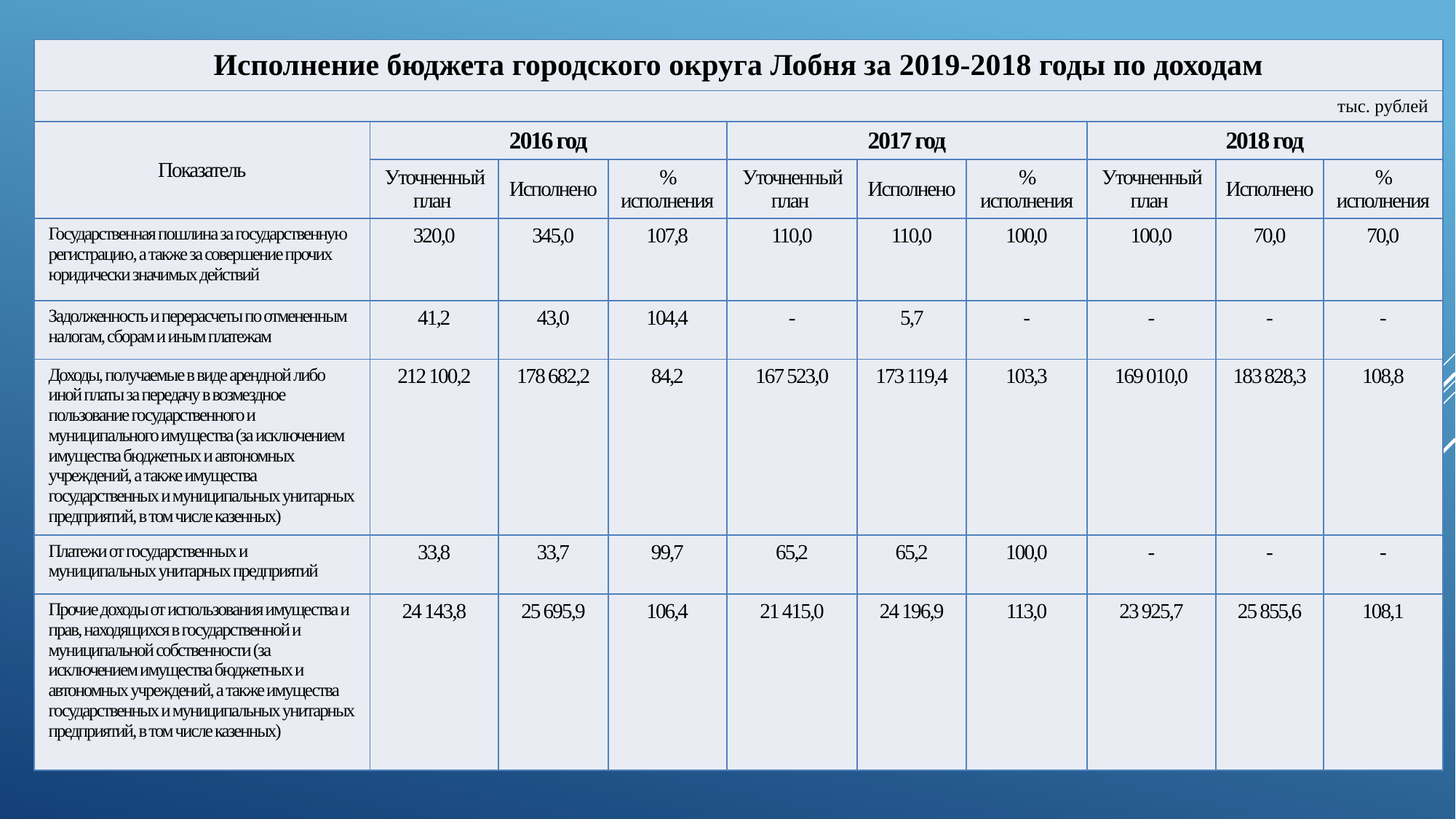

| Исполнение бюджета городского округа Лобня за 2019-2018 годы по доходам |  |  |  |  |  |  |  |  |  |
| --- | --- | --- | --- | --- | --- | --- | --- | --- | --- |
| тыс. рублей |  |  |  |  |  |  |  |  |  |
| Показатель | 2016 год |  |  | 2017 год |  |  | 2018 год |  |  |
|  | Уточненный план | Исполнено | % исполнения | Уточненный план | Исполнено | % исполнения | Уточненный план | Исполнено | % исполнения |
| Государственная пошлина за государственную регистрацию, а также за совершение прочих юридически значимых действий | 320,0 | 345,0 | 107,8 | 110,0 | 110,0 | 100,0 | 100,0 | 70,0 | 70,0 |
| Задолженность и перерасчеты по отмененным налогам, сборам и иным платежам | 41,2 | 43,0 | 104,4 | - | 5,7 | - | - | - | - |
| Доходы, получаемые в виде арендной либо иной платы за передачу в возмездное пользование государственного и муниципального имущества (за исключением имущества бюджетных и автономных учреждений, а также имущества государственных и муниципальных унитарных предприятий, в том числе казенных) | 212 100,2 | 178 682,2 | 84,2 | 167 523,0 | 173 119,4 | 103,3 | 169 010,0 | 183 828,3 | 108,8 |
| Платежи от государственных и муниципальных унитарных предприятий | 33,8 | 33,7 | 99,7 | 65,2 | 65,2 | 100,0 | - | - | - |
| Прочие доходы от использования имущества и прав, находящихся в государственной и муниципальной собственности (за исключением имущества бюджетных и автономных учреждений, а также имущества государственных и муниципальных унитарных предприятий, в том числе казенных) | 24 143,8 | 25 695,9 | 106,4 | 21 415,0 | 24 196,9 | 113,0 | 23 925,7 | 25 855,6 | 108,1 |